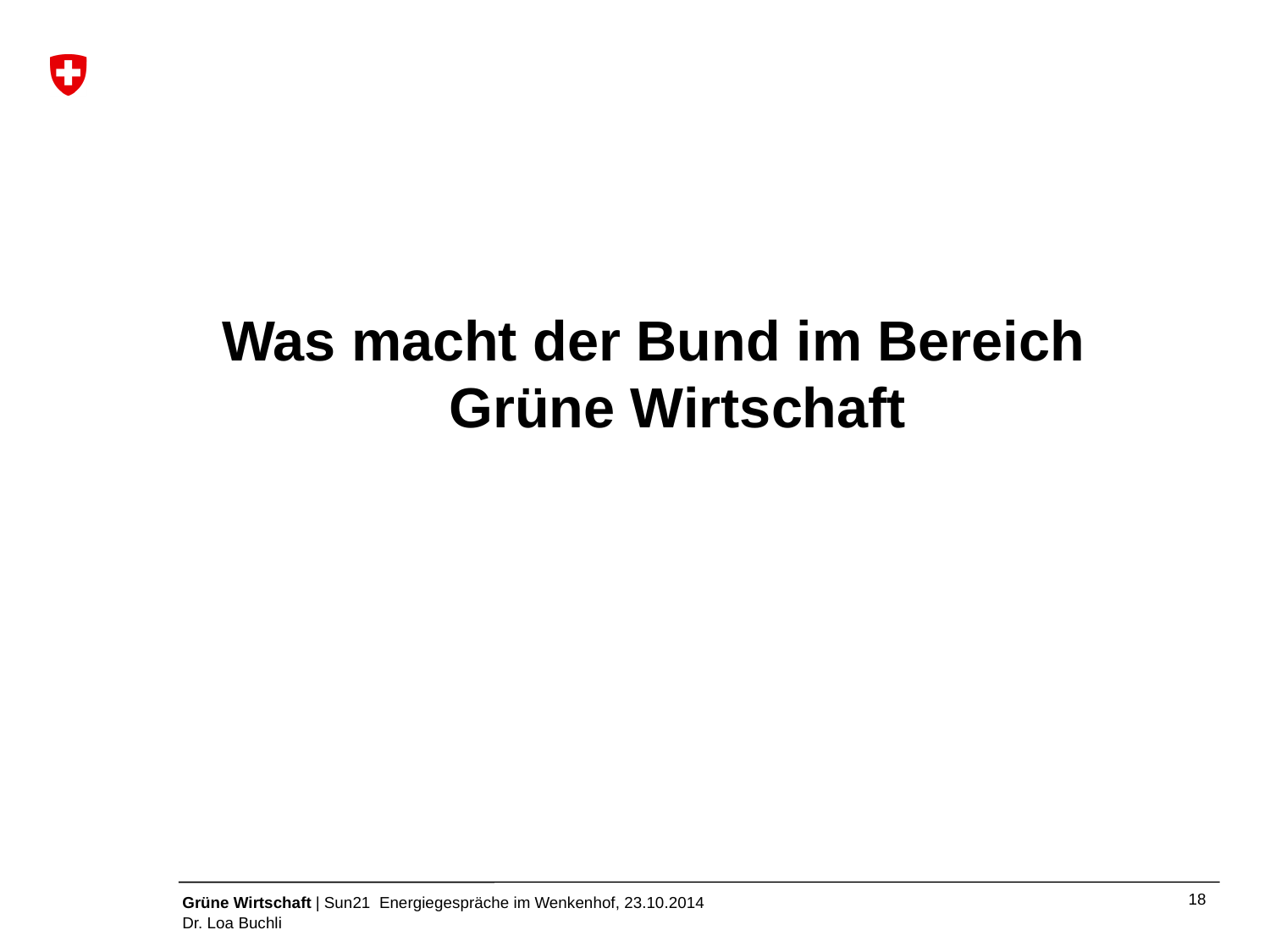

Was macht der Bund im Bereich
Grüne Wirtschaft